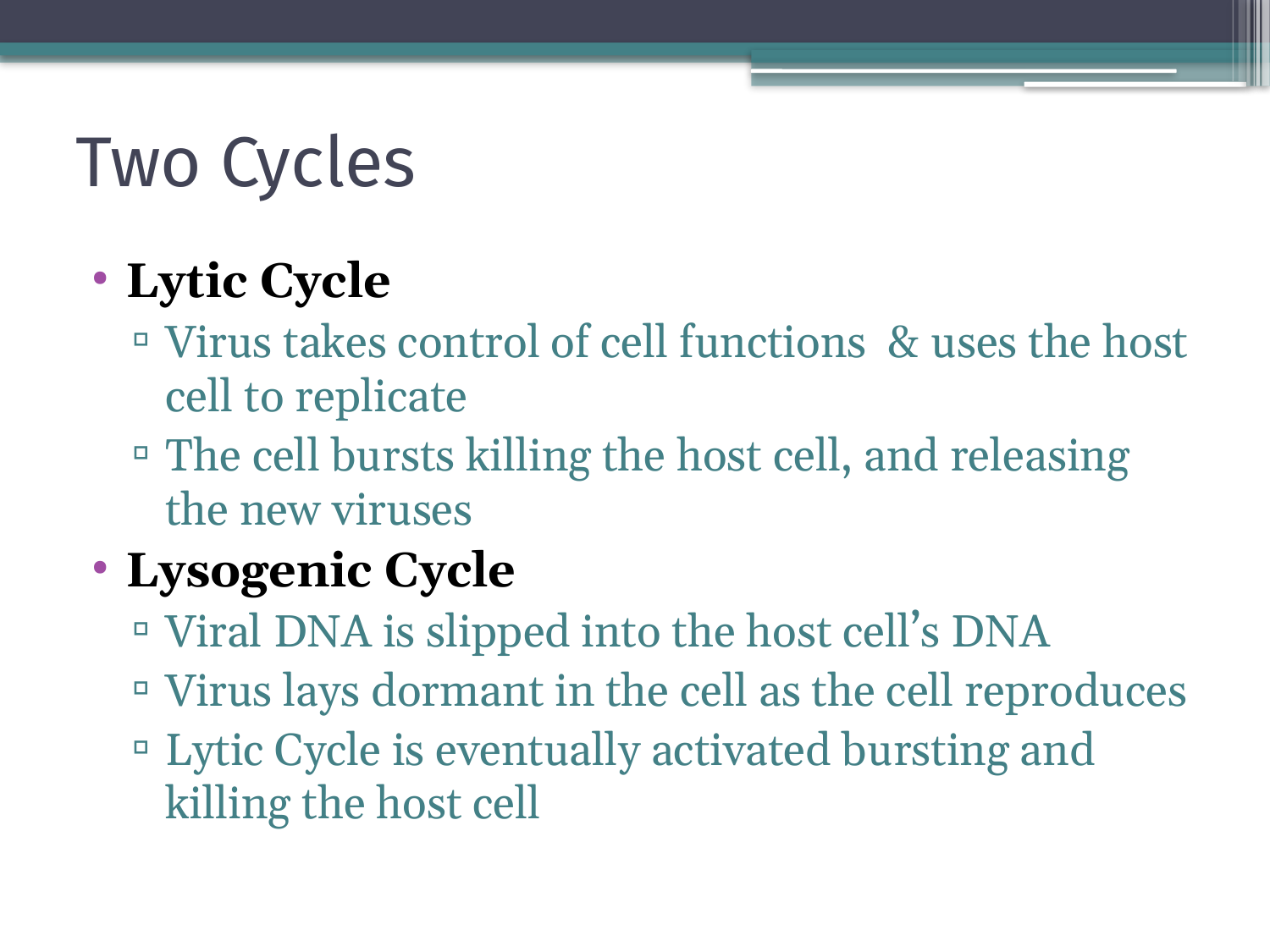

# Two Cycles
Lytic Cycle
Virus takes control of cell functions  & uses the host cell to replicate
The cell bursts killing the host cell, and releasing the new viruses
Lysogenic Cycle
Viral DNA is slipped into the host cell’s DNA
Virus lays dormant in the cell as the cell reproduces
Lytic Cycle is eventually activated bursting and killing the host cell